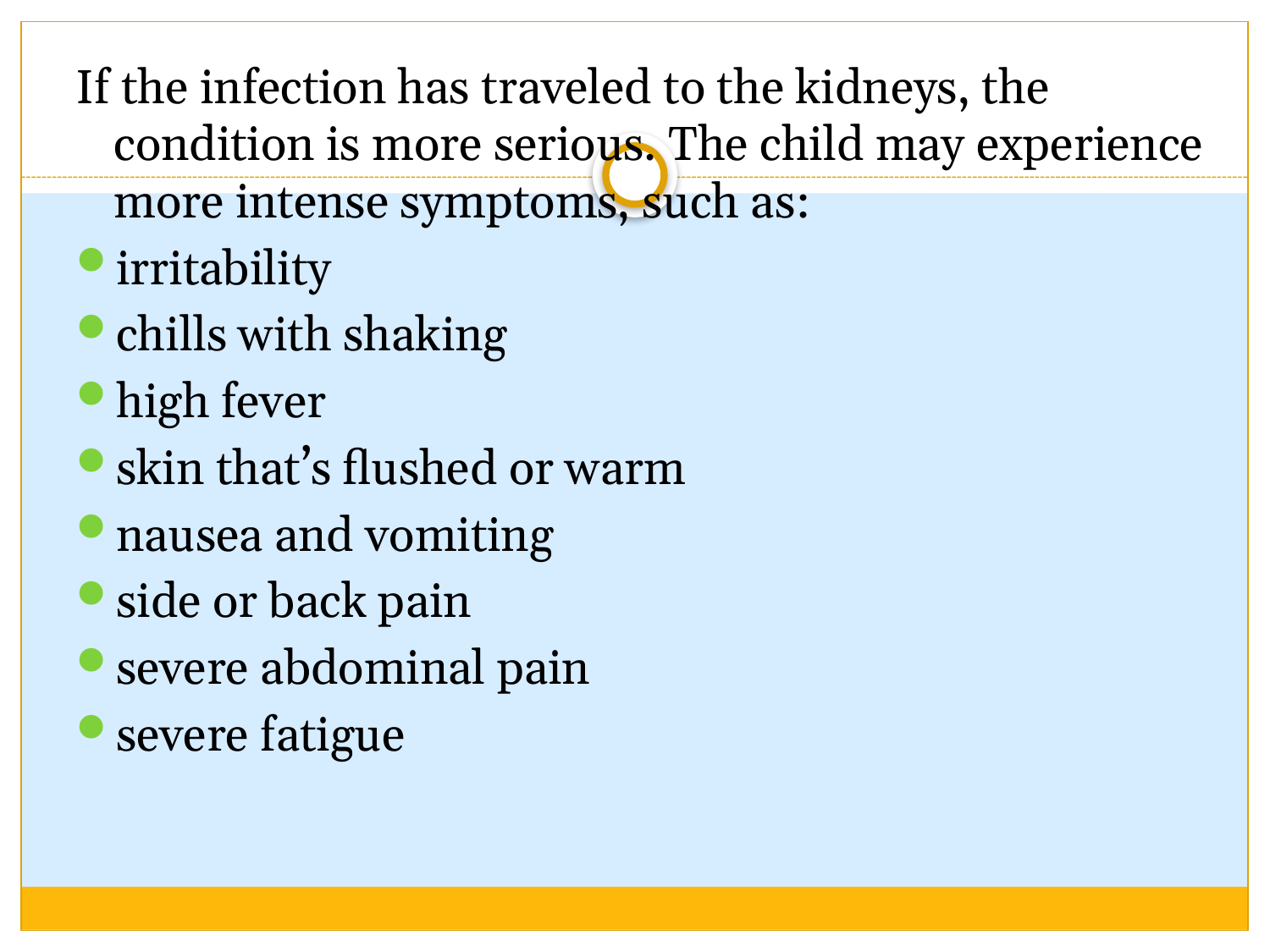

If the infection has traveled to the kidneys, the condition is more serious. The child may experience more intense symptoms, such as:
irritability
chills with shaking
high fever
skin that’s flushed or warm
nausea and vomiting
side or back pain
severe abdominal pain
severe fatigue